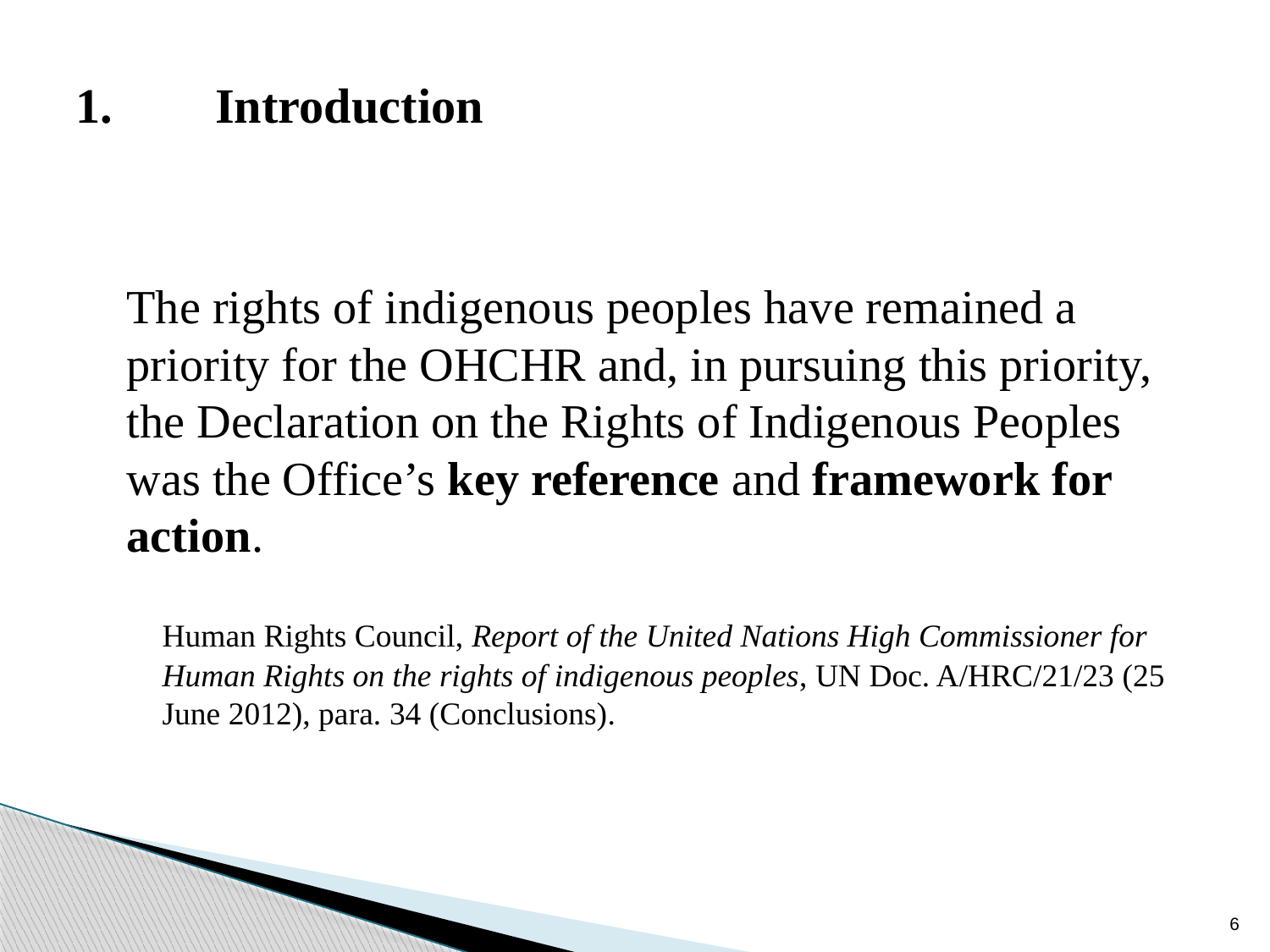

# 1.	 Introduction

	The rights of indigenous peoples have remained a priority for the OHCHR and, in pursuing this priority, the Declaration on the Rights of Indigenous Peoples was the Office’s key reference and framework for action.

	Human Rights Council, Report of the United Nations High Commissioner for Human Rights on the rights of indigenous peoples, UN Doc. A/HRC/21/23 (25 June 2012), para. 34 (Conclusions).

6